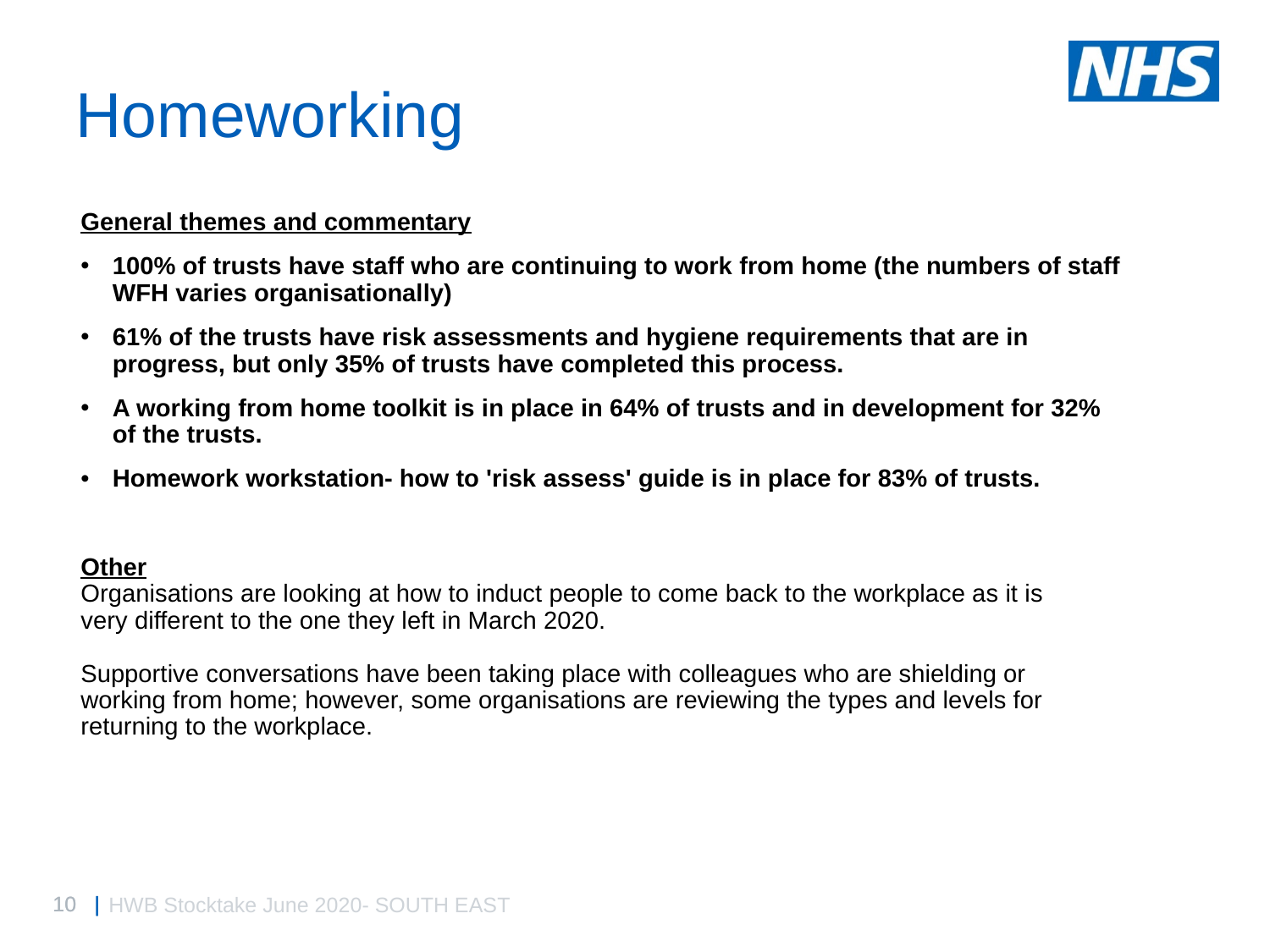

# Homeworking
General themes and commentary
100% of trusts have staff who are continuing to work from home (the numbers of staff WFH varies organisationally)
61% of the trusts have risk assessments and hygiene requirements that are in progress, but only 35% of trusts have completed this process.
A working from home toolkit is in place in 64% of trusts and in development for 32% of the trusts.
Homework workstation- how to 'risk assess' guide is in place for 83% of trusts.

Other
Organisations are looking at how to induct people to come back to the workplace as it is
very different to the one they left in March 2020.

Supportive conversations have been taking place with colleagues who are shielding or
working from home; however, some organisations are reviewing the types and levels for
returning to the workplace.

HWB Stocktake June 2020- SOUTH EAST